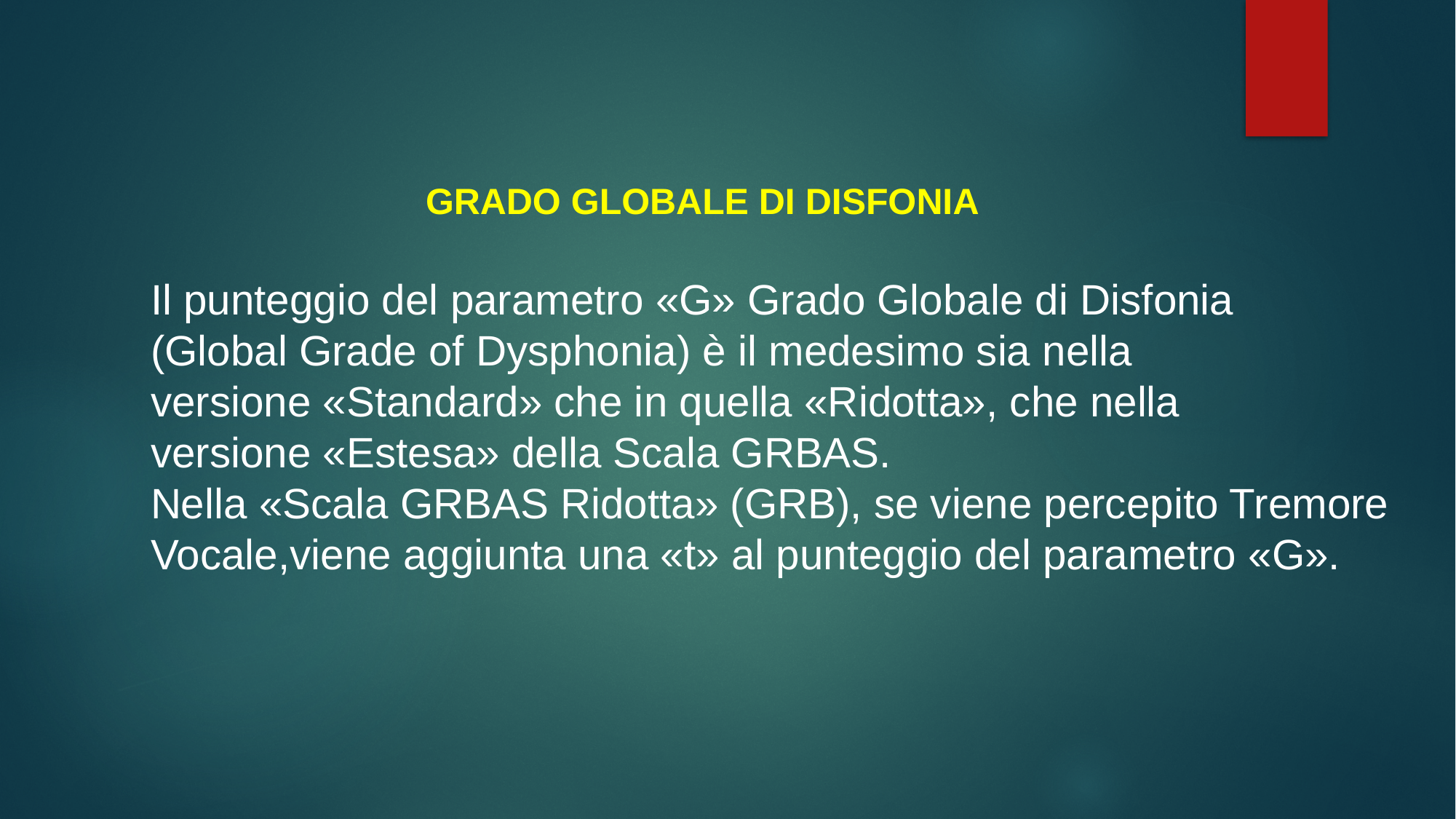

GRADO GLOBALE DI DISFONIA

Il punteggio del parametro «G» Grado Globale di Disfonia
(Global Grade of Dysphonia) è il medesimo sia nella
versione «Standard» che in quella «Ridotta», che nella
versione «Estesa» della Scala GRBAS.
Nella «Scala GRBAS Ridotta» (GRB), se viene percepito Tremore Vocale,viene aggiunta una «t» al punteggio del parametro «G».